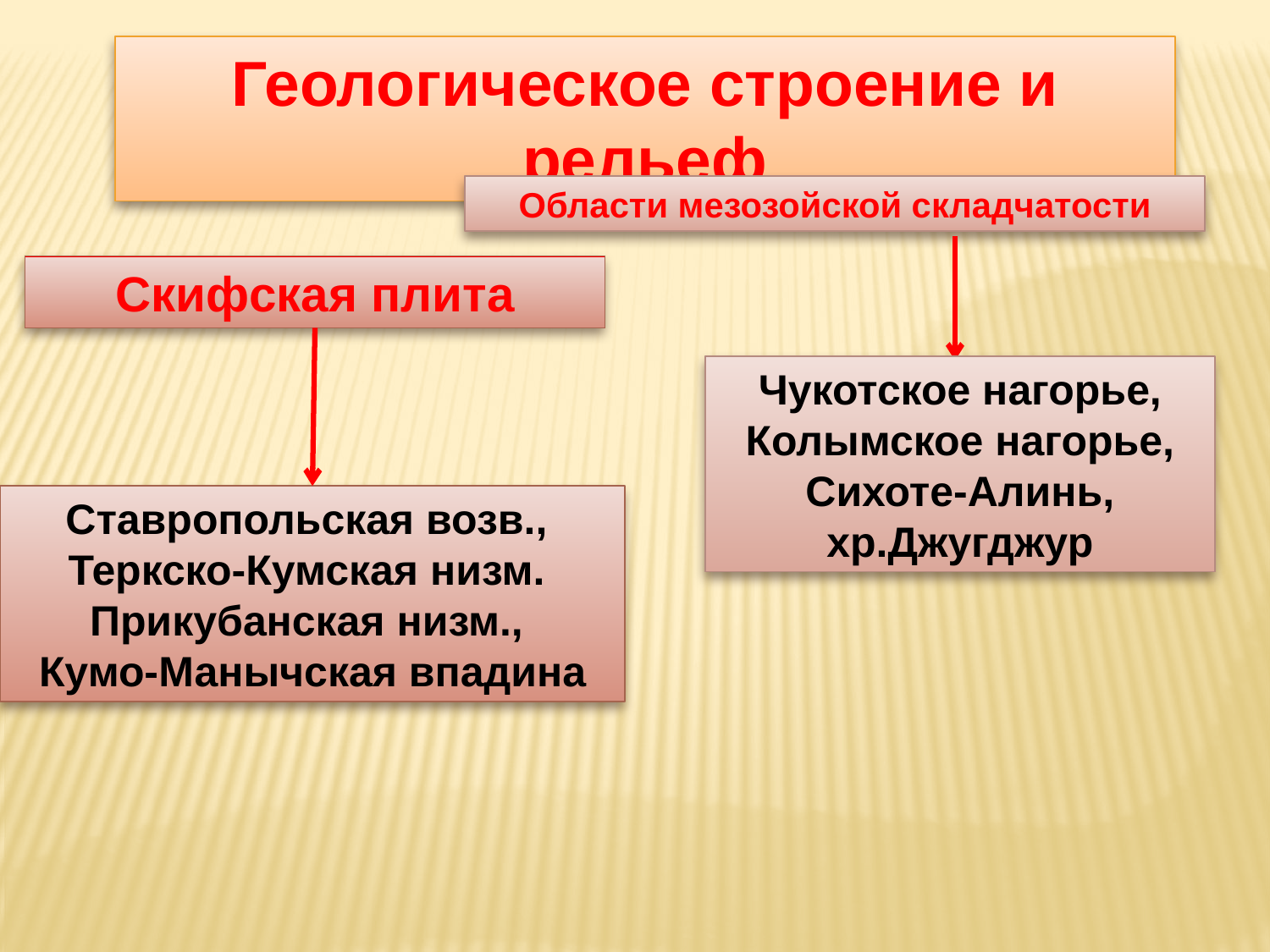

Геологическое строение и рельеф
Области мезозойской складчатости
Скифская плита
Чукотское нагорье, Колымское нагорье, Сихоте-Алинь, хр.Джугджур
Ставропольская возв.,
Теркско-Кумская низм.
Прикубанская низм.,
Кумо-Манычская впадина